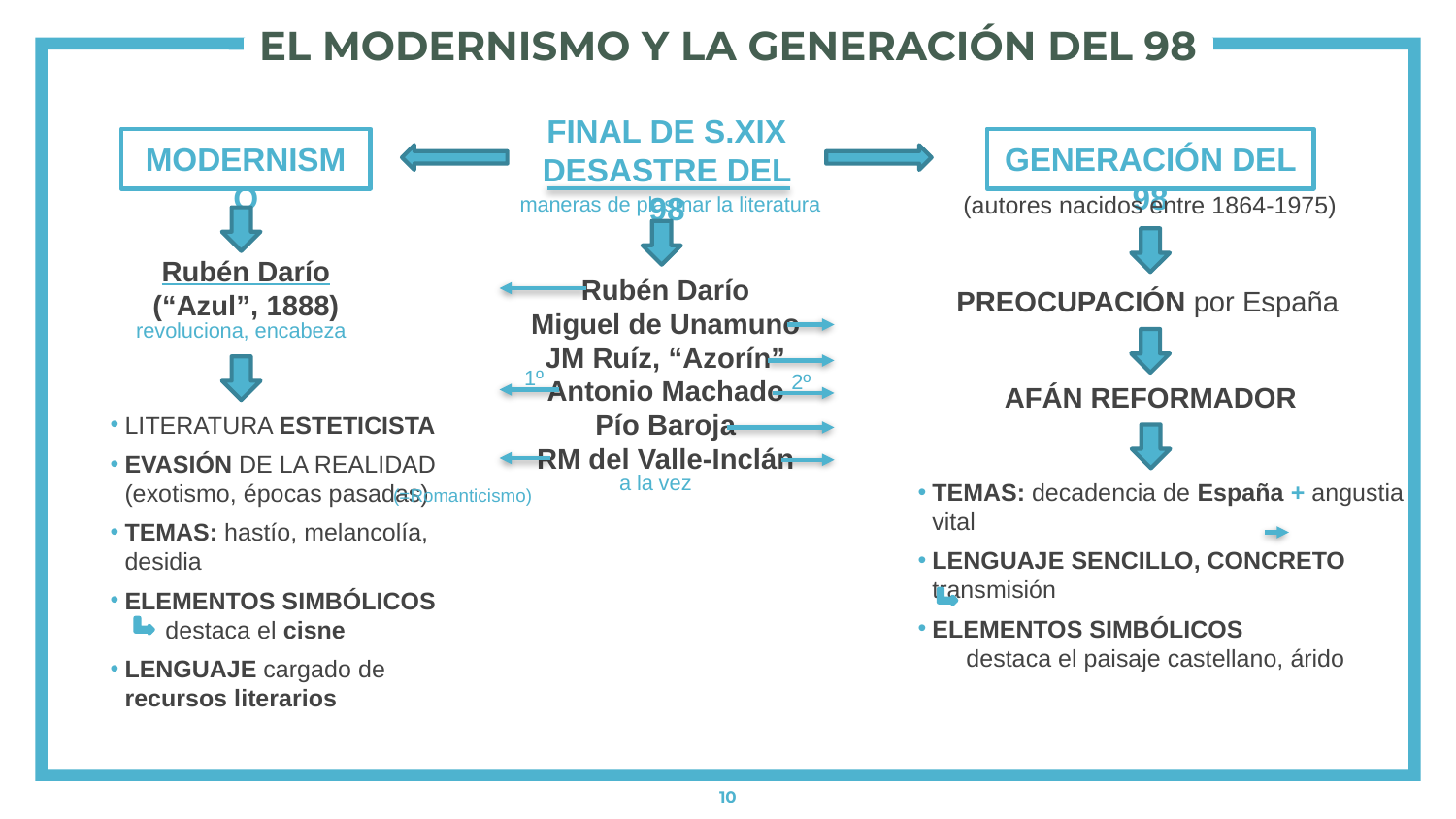

# EL MODERNISMO Y LA GENERACIÓN DEL 98

FINAL DE S.XIX
DESASTRE DEL 98
MODERNISMO
GENERACIÓN DEL 98

(autores nacidos entre 1864-1975)
maneras de plasmar la literatura

Rubén Darío
(“Azul”, 1888)
Rubén Darío
Miguel de Unamuno
JM Ruíz, “Azorín”
Antonio Machado
Pío Baroja
RM del Valle-Inclán
PREOCUPACIÓN por España
revoluciona, encabeza

1º

2º
AFÁN REFORMADOR
LITERATURA ESTETICISTA
EVASIÓN DE LA REALIDAD (exotismo, épocas pasadas)
TEMAS: hastío, melancolía, desidia
ELEMENTOS SIMBÓLICOS
      destaca el cisne
LENGUAJE cargado de recursos literarios

a la vez
TEMAS: decadencia de España + angustia vital
LENGUAJE SENCILLO, CONCRETO     transmisión
ELEMENTOS SIMBÓLICOS
     destaca el paisaje castellano, árido
(=Romanticismo)

10